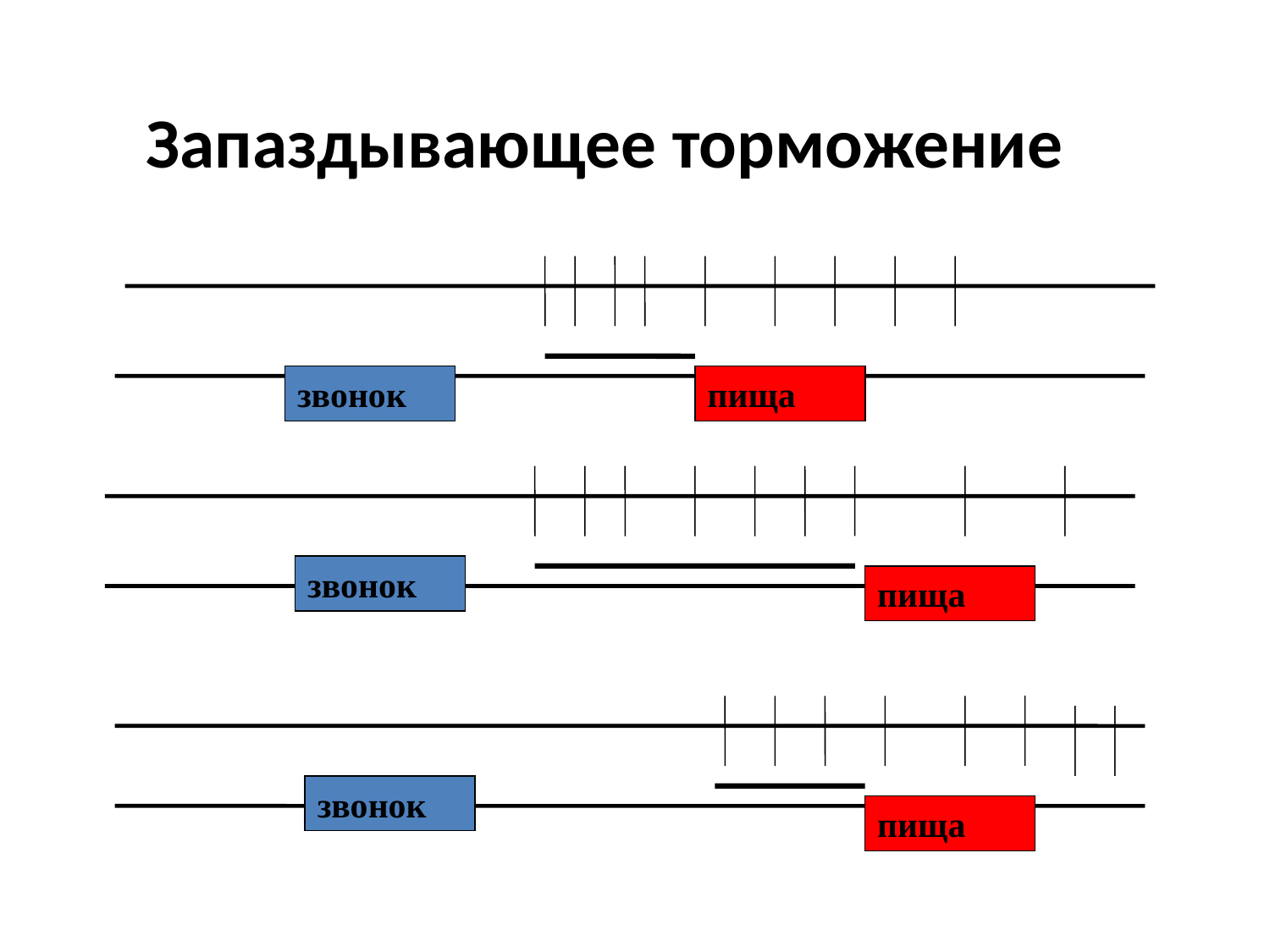

# Запаздывающее торможение

звонок
пища

звонок

пища

звонок

пища